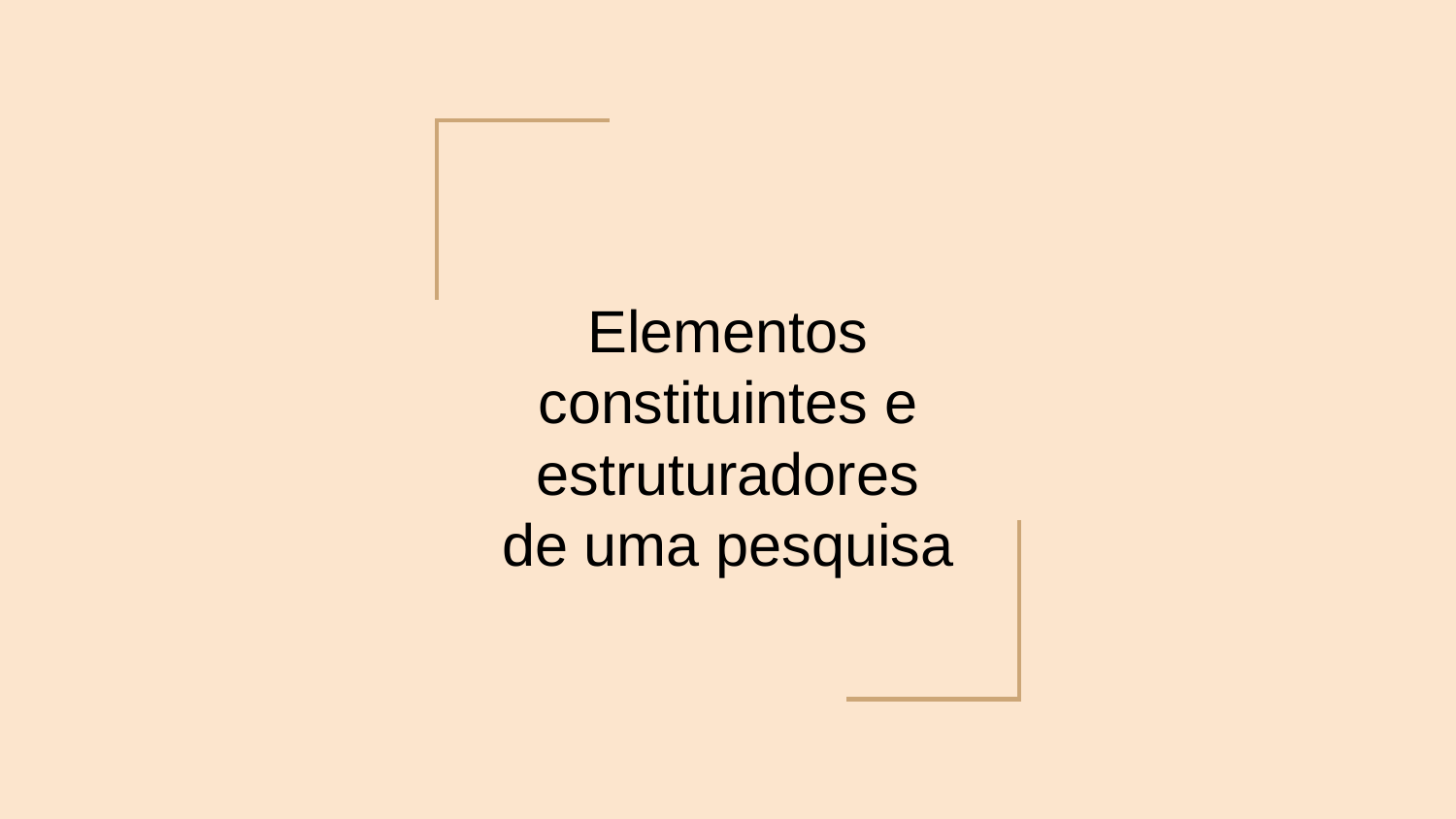

# Elementos constituintes e estruturadores de uma pesquisa